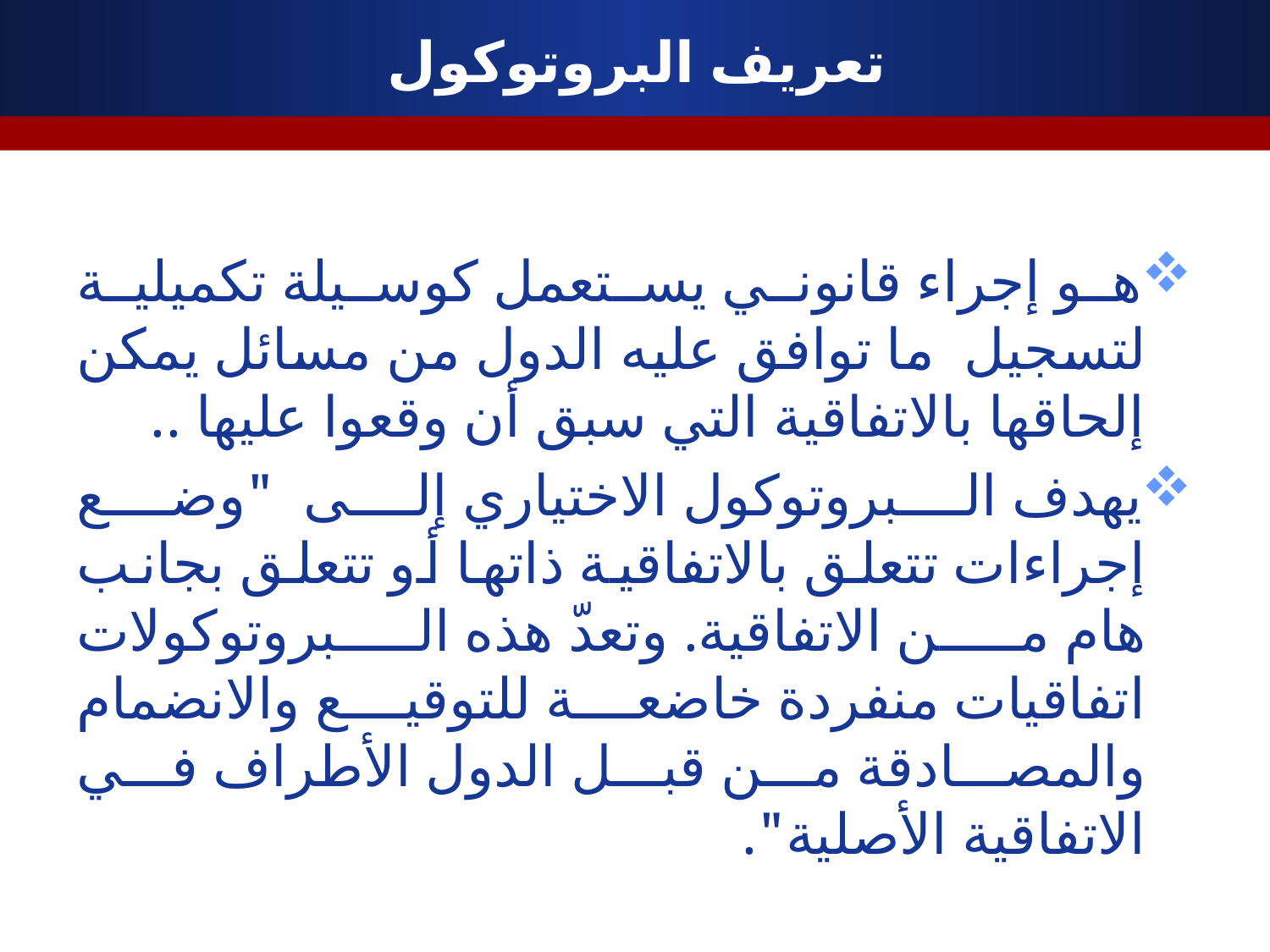

# تعريف البروتوكول

هو إجراء قانوني يستعمل كوسيلة تكميلية لتسجيل  ما توافق عليه الدول من مسائل يمكن إلحاقها بالاتفاقية التي سبق أن وقعوا عليها ..
يهدف البروتوكول الاختياري إلى  "وضع إجراءات تتعلق بالاتفاقية ذاتها أو تتعلق بجانب هام من الاتفاقية. وتعدّ هذه البروتوكولات اتفاقيات منفردة خاضعة للتوقيع والانضمام والمصادقة من قبل الدول الأطراف في الاتفاقية الأصلية".